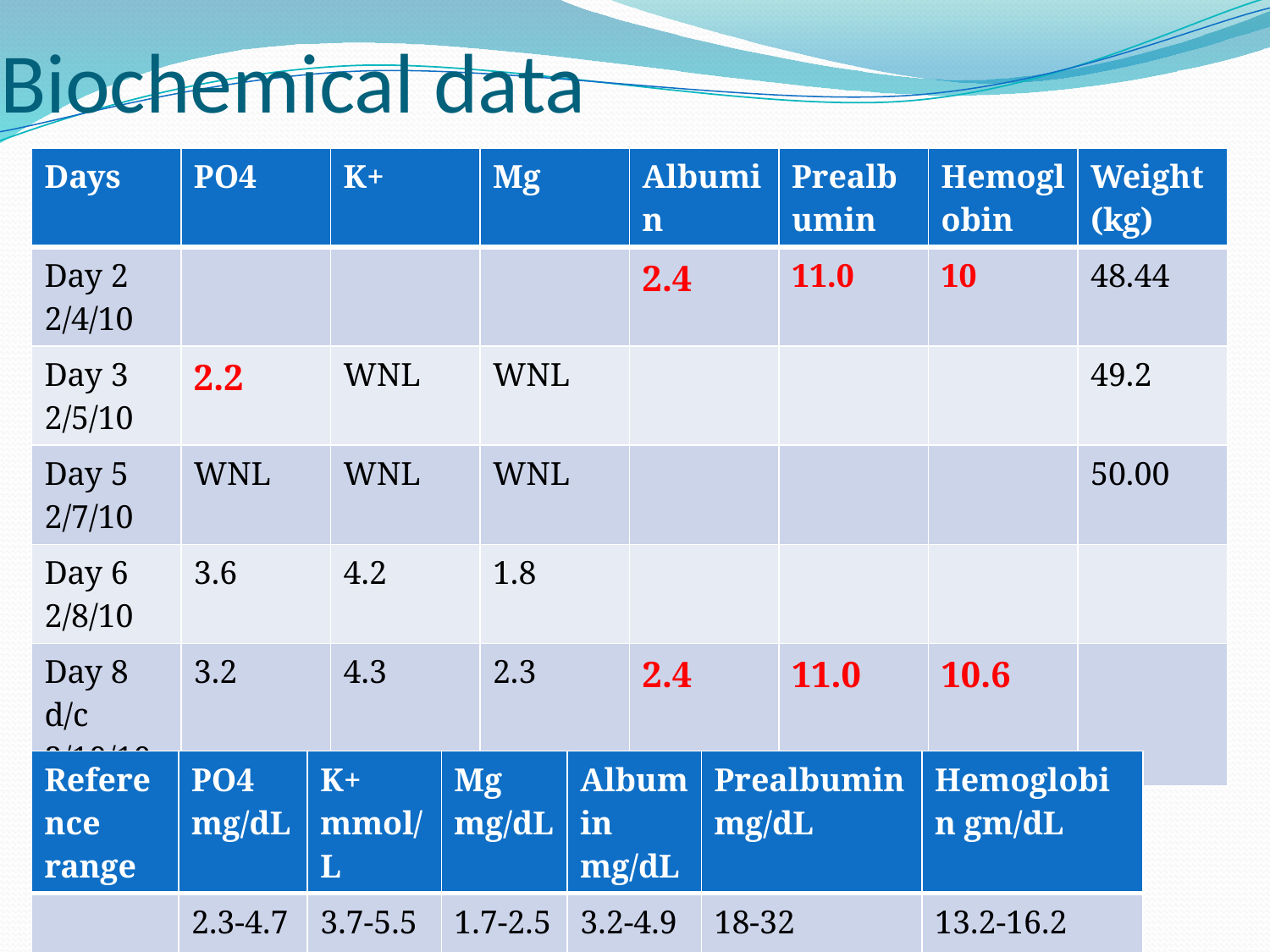

# Biochemical data
| Days | PO4 | K+ | Mg | Albumin | Prealbumin | Hemoglobin | Weight (kg) |
| --- | --- | --- | --- | --- | --- | --- | --- |
| Day 2 2/4/10 |  |  |  | 2.4 | 11.0 | 10 | 48.44 |
| Day 3 2/5/10 | 2.2 | WNL | WNL |  |  |  | 49.2 |
| Day 5 2/7/10 | WNL | WNL | WNL |  |  |  | 50.00 |
| Day 6 2/8/10 | 3.6 | 4.2 | 1.8 |  |  |  |  |
| Day 8 d/c 2/10/10 | 3.2 | 4.3 | 2.3 | 2.4 | 11.0 | 10.6 |  |
| Reference range | PO4 mg/dL | K+ mmol/L | Mg mg/dL | Albumin mg/dL | Prealbumin mg/dL | Hemoglobin gm/dL |
| --- | --- | --- | --- | --- | --- | --- |
|  | 2.3-4.7 | 3.7-5.5 | 1.7-2.5 | 3.2-4.9 | 18-32 | 13.2-16.2 |